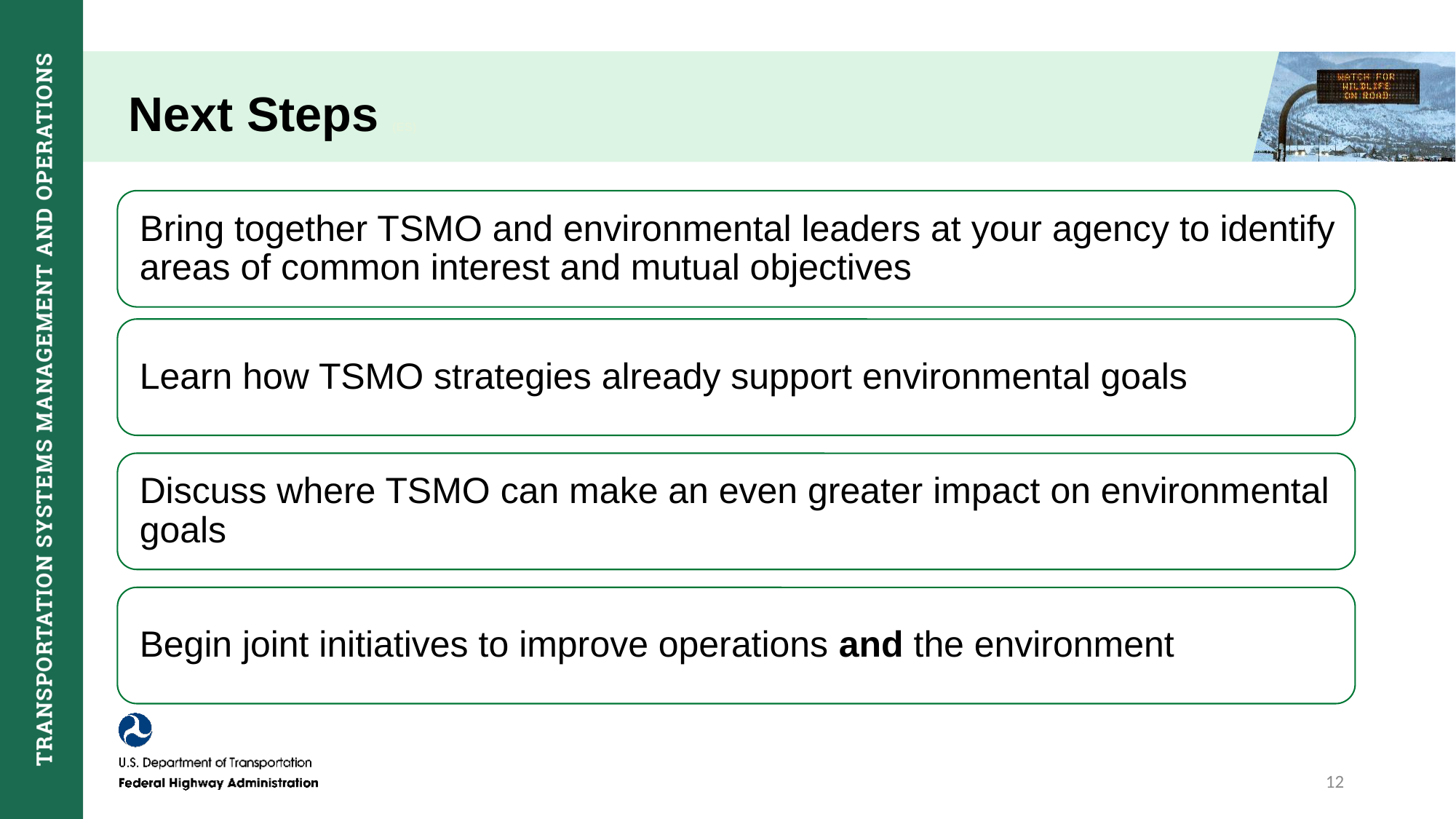

# Next Steps (ES)
Bring together TSMO and environmental leaders at your agency to identify areas of common interest and mutual objectives
Learn how TSMO strategies already support environmental goals
Discuss where TSMO can make an even greater impact on environmental goals
Begin joint initiatives to improve operations and the environment
12